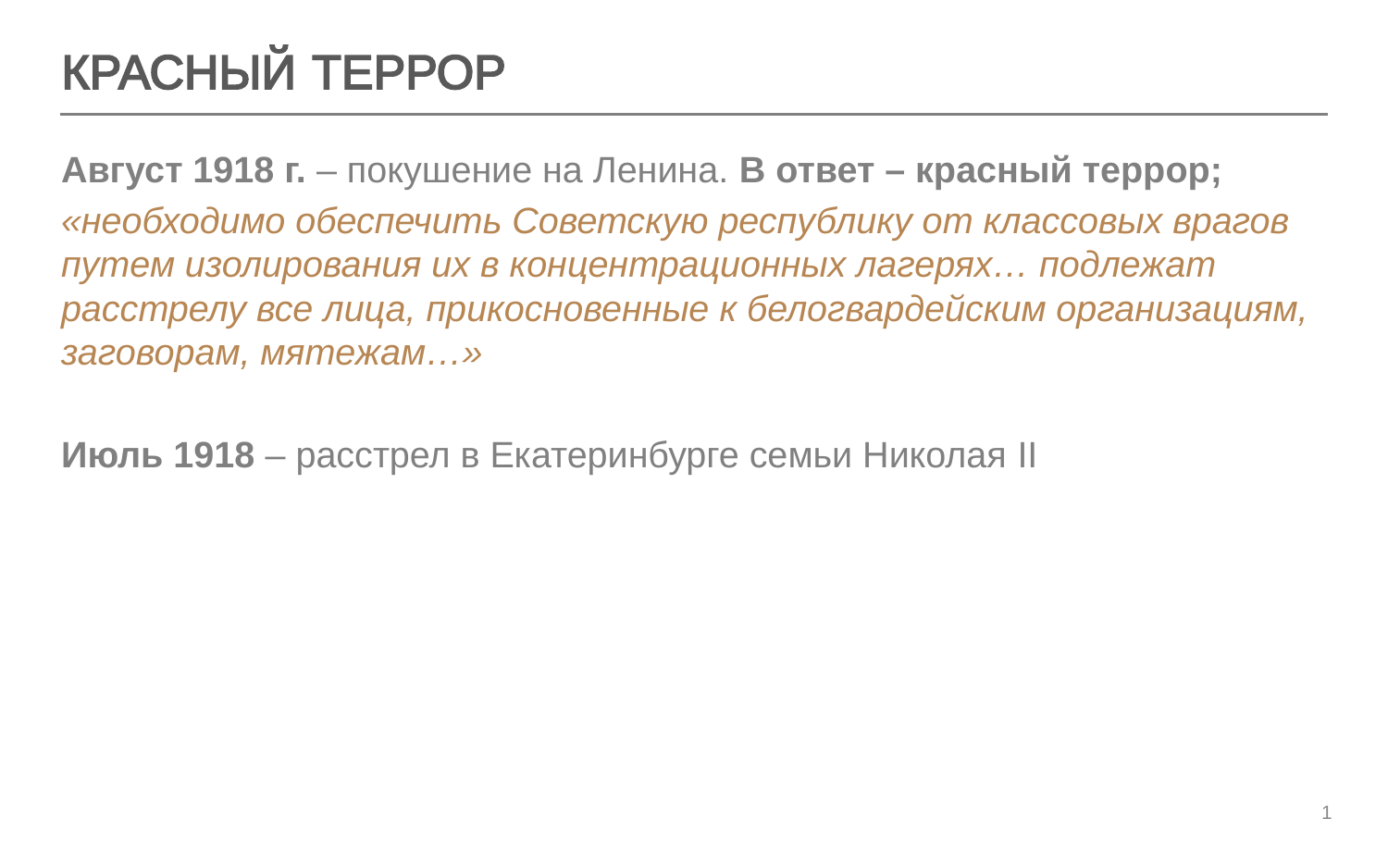

# КРАСНЫЙ ТЕРРОР
Август 1918 г. – покушение на Ленина. В ответ – красный террор;
«необходимо обеспечить Советскую республику от классовых врагов путем изолирования их в концентрационных лагерях… подлежат расстрелу все лица, прикосновенные к белогвардейским организациям, заговорам, мятежам…»

Июль 1918 – расстрел в Екатеринбурге семьи Николая II
30